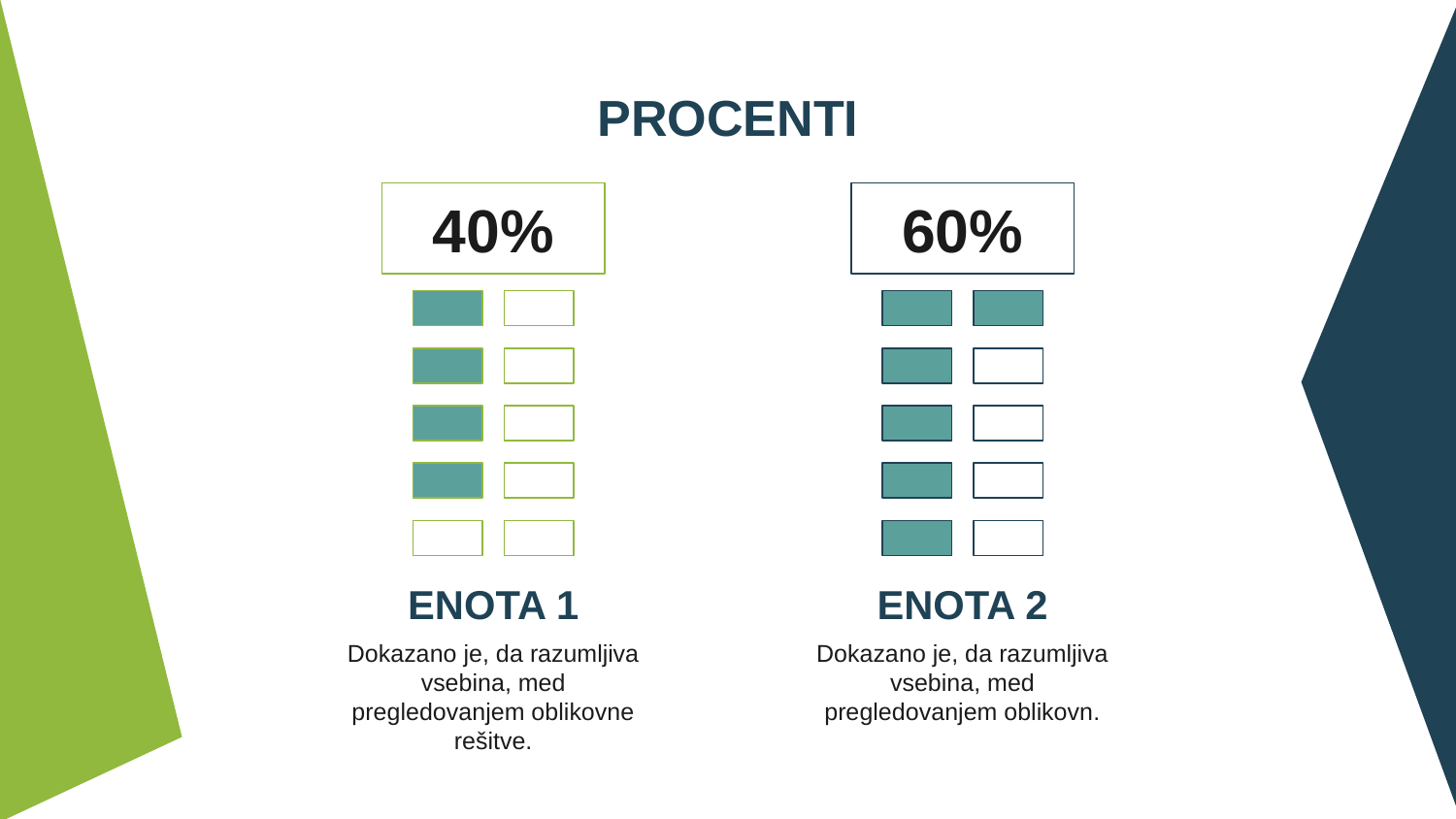

PROCENTI
# 40%
60%

ENOTA 1
ENOTA 2
Dokazano je, da razumljiva vsebina, med pregledovanjem oblikovne rešitve.
Dokazano je, da razumljiva vsebina, med pregledovanjem oblikovn.